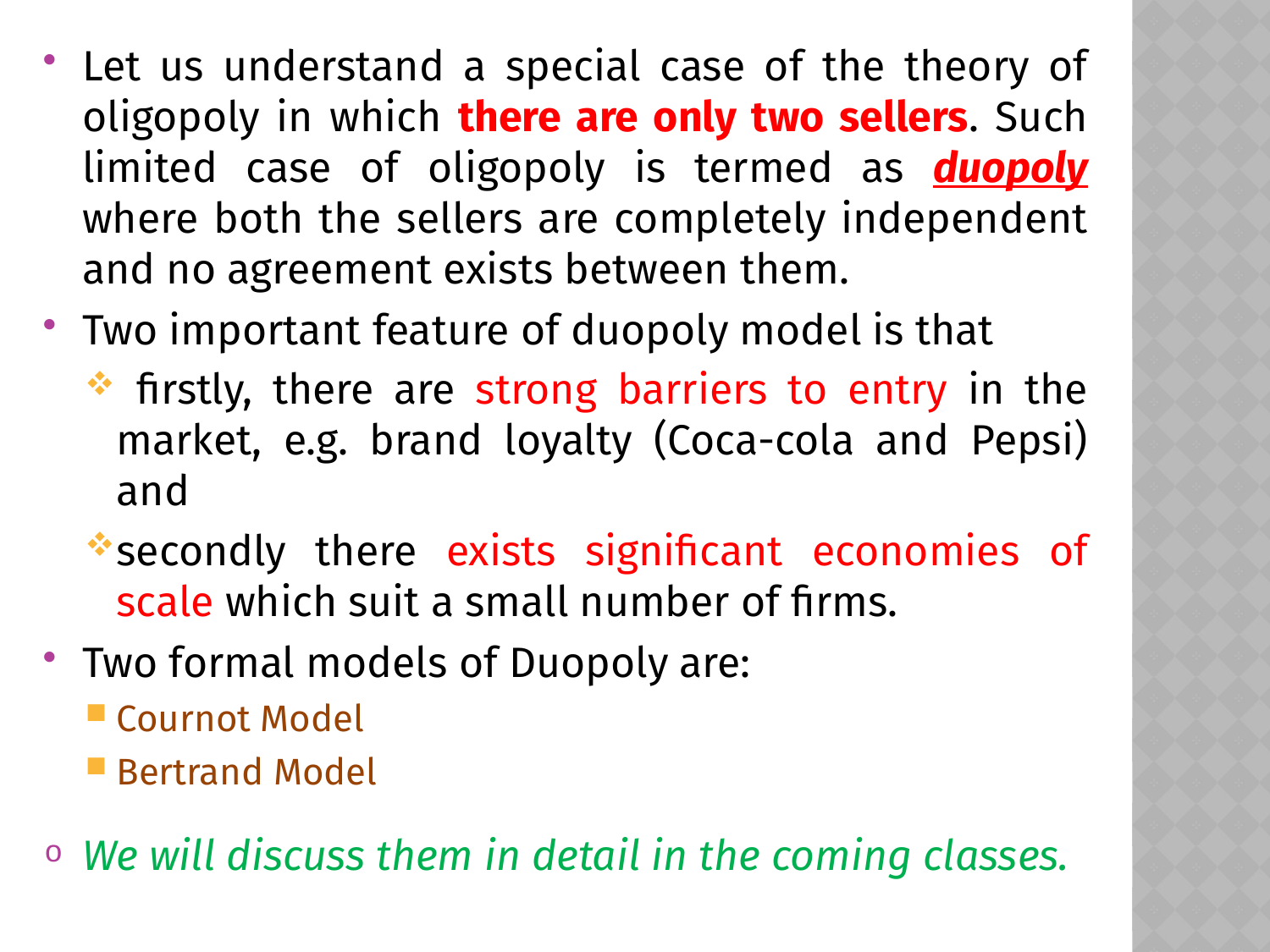

Let us understand a special case of the theory of oligopoly in which there are only two sellers. Such limited case of oligopoly is termed as duopoly where both the sellers are completely independent and no agreement exists between them.
Two important feature of duopoly model is that
 firstly, there are strong barriers to entry in the market, e.g. brand loyalty (Coca-cola and Pepsi) and
secondly there exists significant economies of scale which suit a small number of firms.
Two formal models of Duopoly are:
Cournot Model
Bertrand Model
We will discuss them in detail in the coming classes.